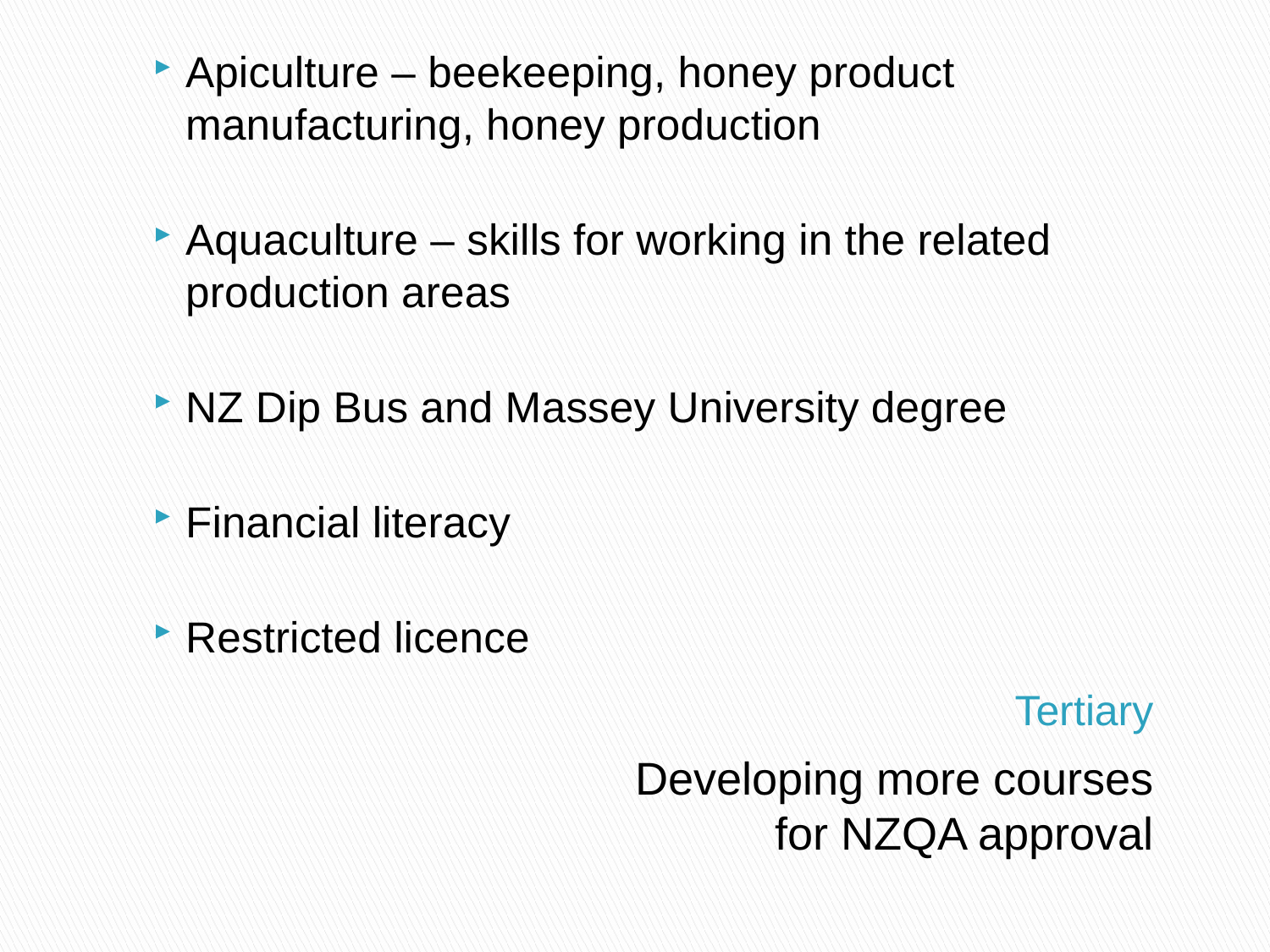

Apiculture – beekeeping, honey product manufacturing, honey production

Aquaculture – skills for working in the related production areas

NZ Dip Bus and Massey University degree

Financial literacy

Restricted licence
# Tertiary
Developing more courses for NZQA approval